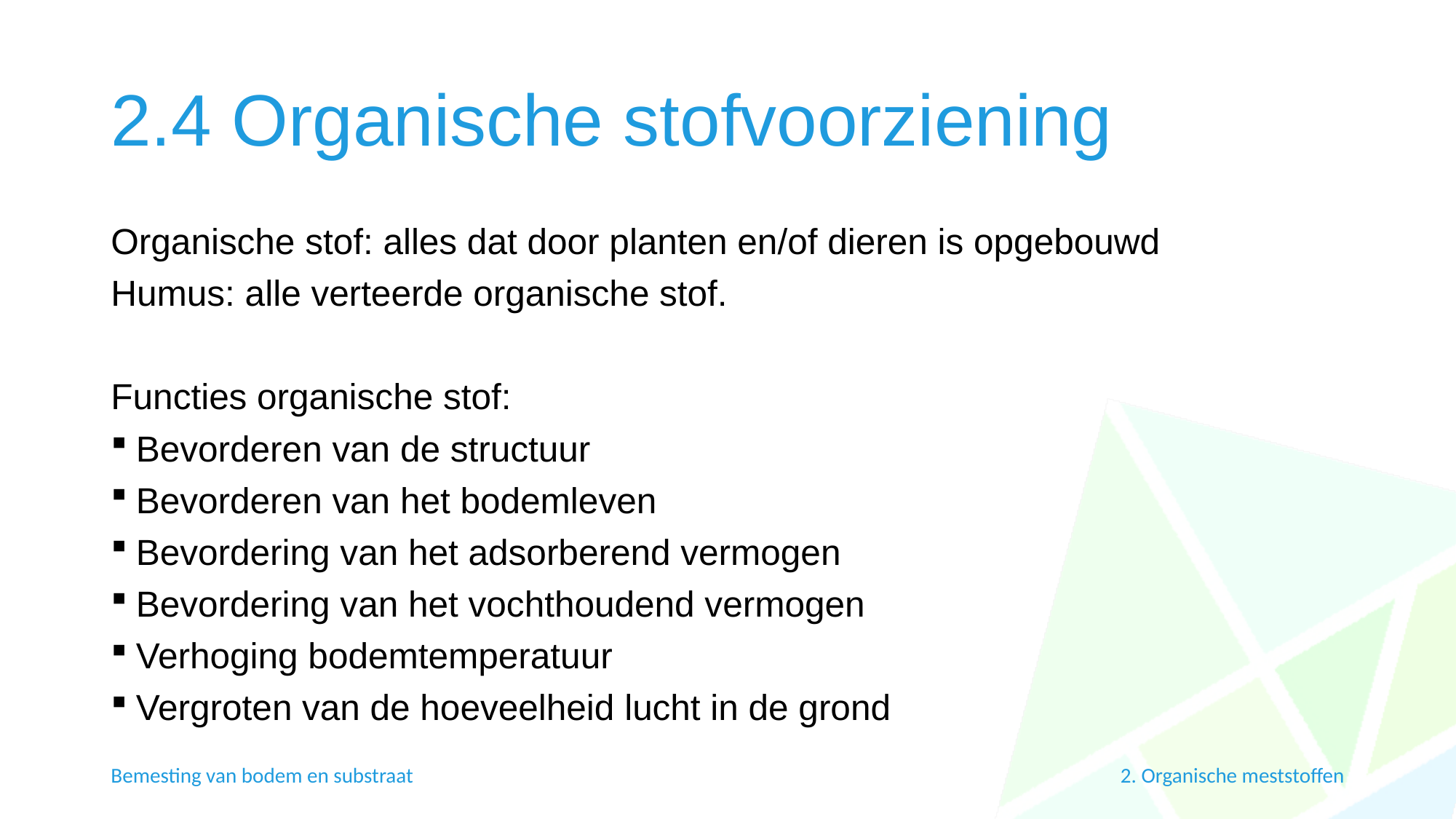

# 2.4 Organische stofvoorziening
Organische stof: alles dat door planten en/of dieren is opgebouwd
Humus: alle verteerde organische stof.

Functies organische stof:
Bevorderen van de structuur
Bevorderen van het bodemleven
Bevordering van het adsorberend vermogen
Bevordering van het vochthoudend vermogen
Verhoging bodemtemperatuur
Vergroten van de hoeveelheid lucht in de grond
Bemesting van bodem en substraat

2. Organische meststoffen